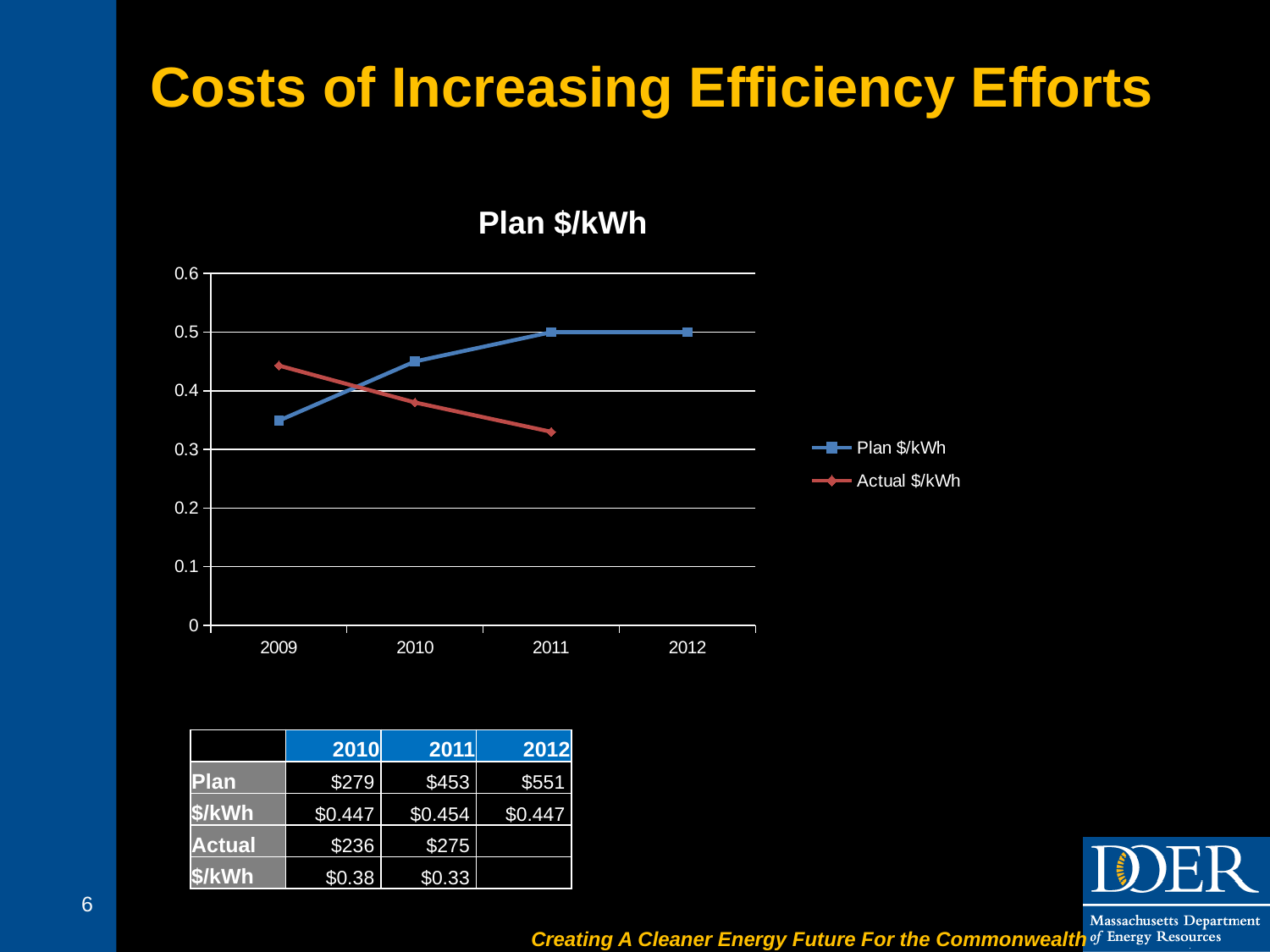

# Costs of Increasing Efficiency Efforts
Plan $/kWh

[unsupported chart]

|  | 2010 | 2011 | 2012 |
| --- | --- | --- | --- |
| Plan | $279 | $453 | $551 |
| $/kWh | $0.447 | $0.454 | $0.447 |
| Actual | $236 | $275 |  |
| $/kWh | $0.38 | $0.33 |  |
6